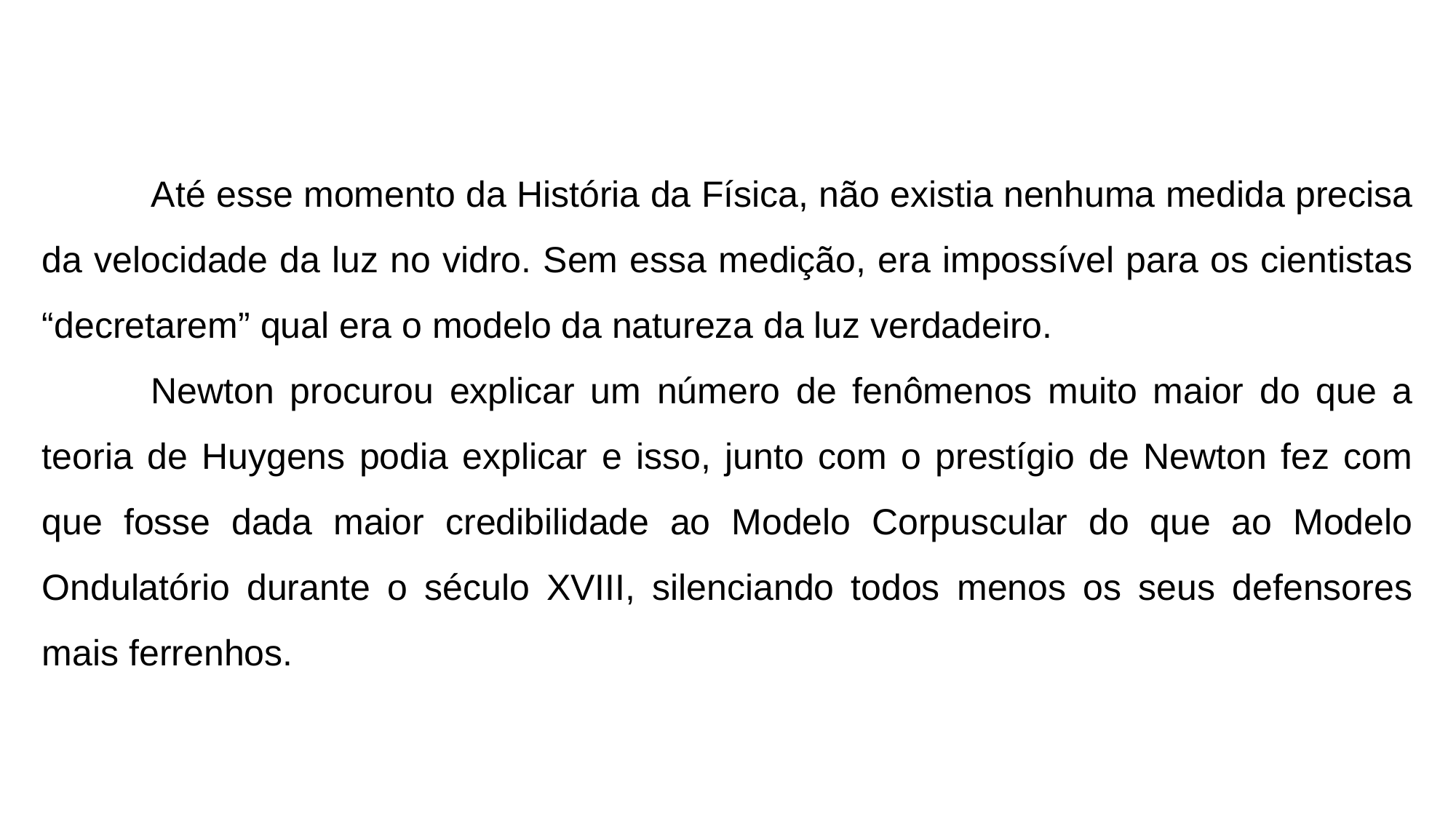

Até esse momento da História da Física, não existia nenhuma medida precisa da velocidade da luz no vidro. Sem essa medição, era impossível para os cientistas “decretarem” qual era o modelo da natureza da luz verdadeiro.
	Newton procurou explicar um número de fenômenos muito maior do que a teoria de Huygens podia explicar e isso, junto com o prestígio de Newton fez com que fosse dada maior credibilidade ao Modelo Corpuscular do que ao Modelo Ondulatório durante o século XVIII, silenciando todos menos os seus defensores mais ferrenhos.